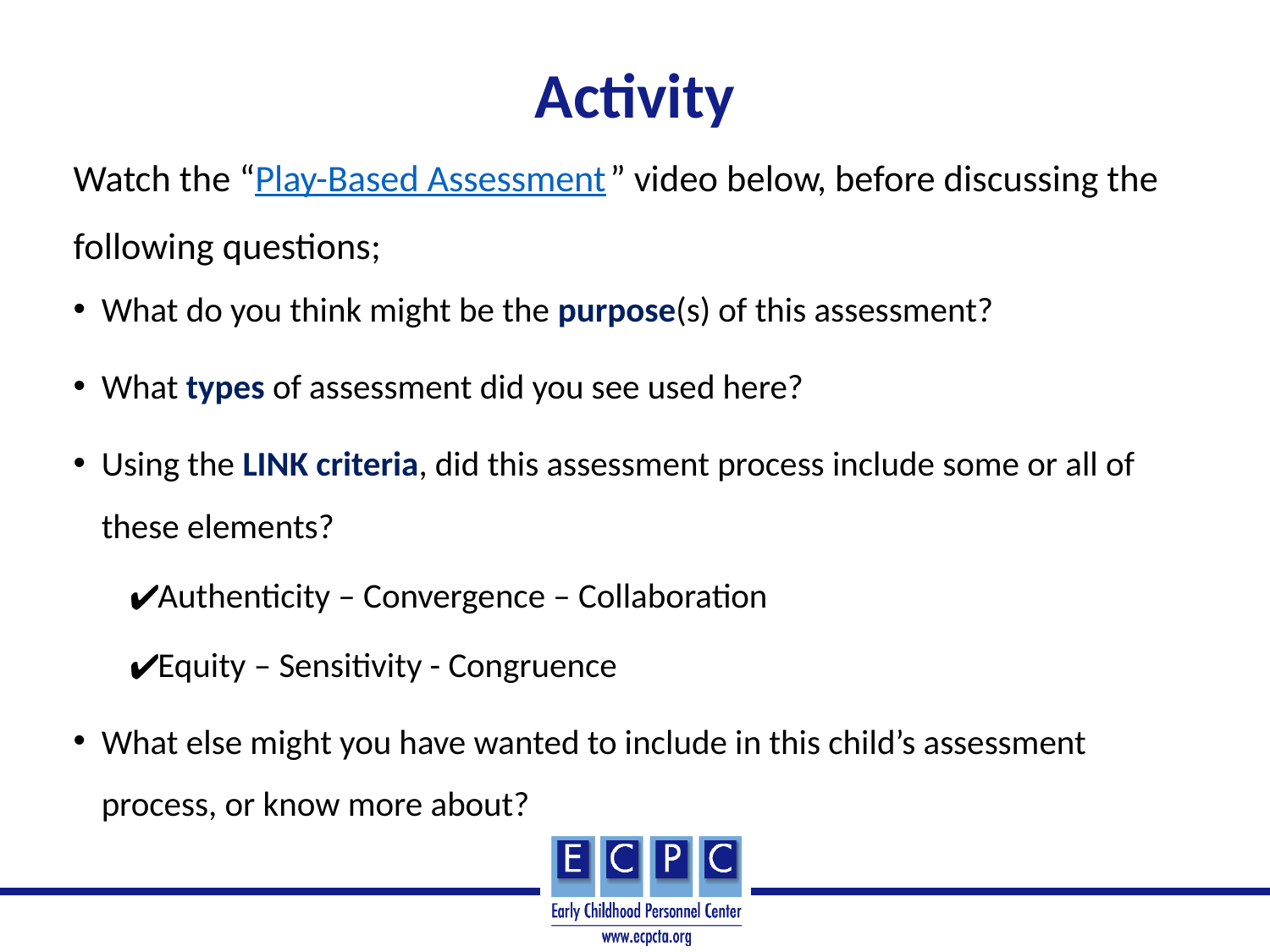

# Activity
Watch the “Play-Based Assessment” video below, before discussing the following questions;
What do you think might be the purpose(s) of this assessment?
What types of assessment did you see used here?
Using the LINK criteria, did this assessment process include some or all of these elements?
Authenticity – Convergence – Collaboration
Equity – Sensitivity - Congruence
What else might you have wanted to include in this child’s assessment process, or know more about?